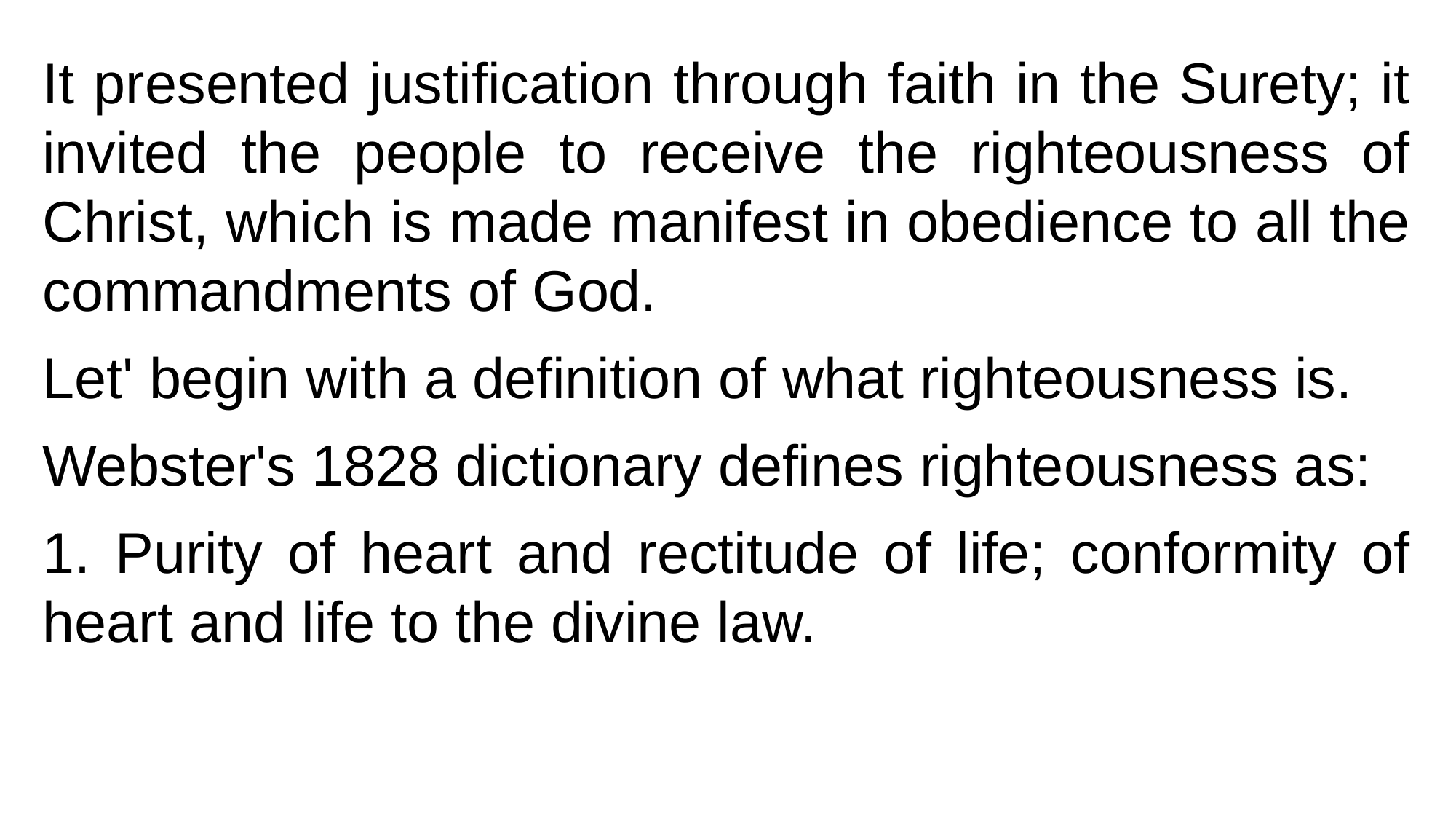

It presented justification through faith in the Surety; it invited the people to receive the righteousness of Christ, which is made manifest in obedience to all the commandments of God.

Let' begin with a definition of what righteousness is.

Webster's 1828 dictionary defines righteousness as:

1. Purity of heart and rectitude of life; conformity of heart and life to the divine law.